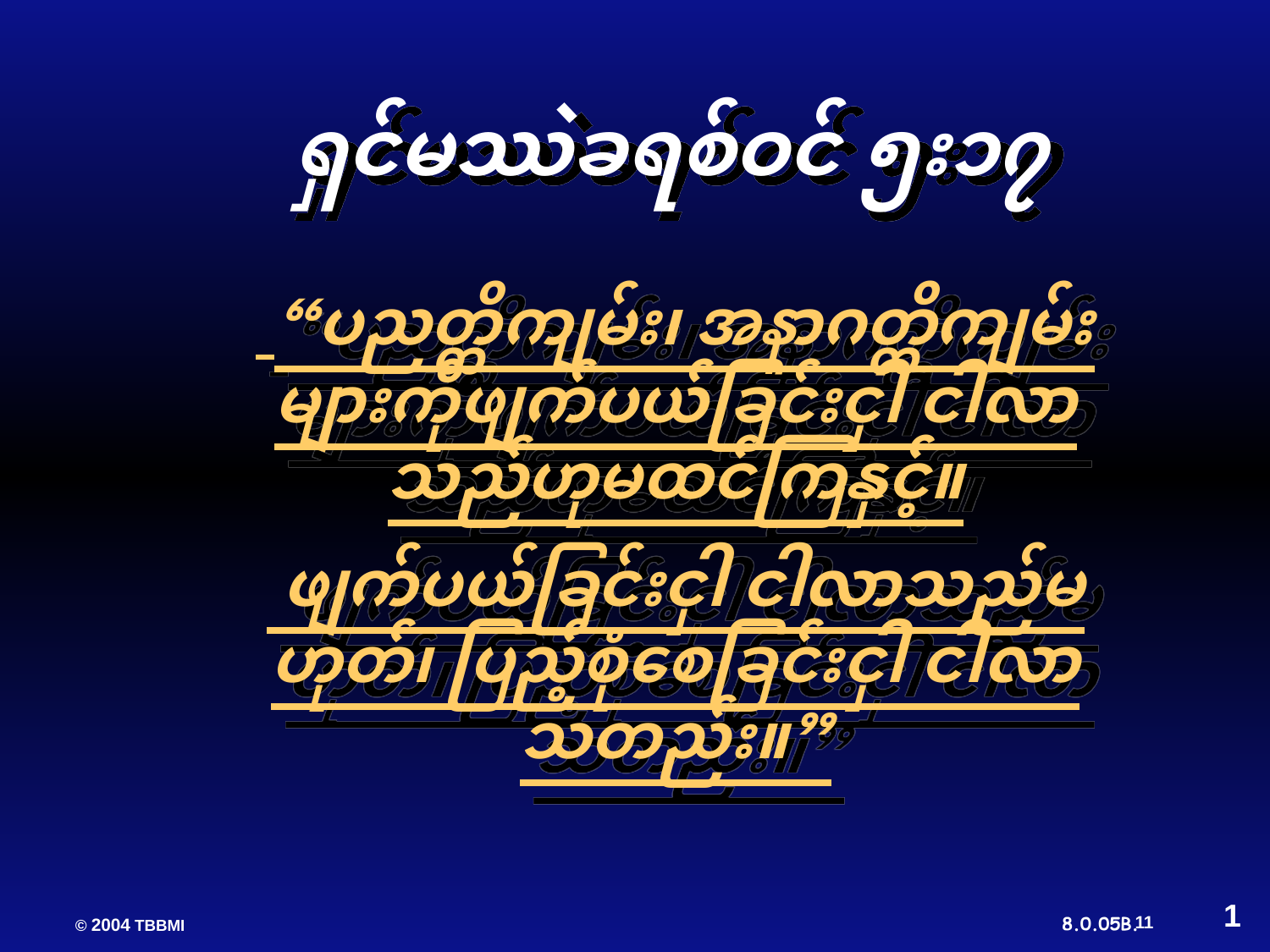

ရှင်မဿဲခရစ်ဝင် ၅း၁၇
 “ပညတ္တိကျမ်း၊ အနာဂတ္တိကျမ်းများကိုဖျက်ပယ်ခြင်းငှါ ငါလာသည်ဟုမထင်ကြနှင့်။
 ဖျက်ပယ်ခြင်းငှါ ငါလာသည်မဟုတ်၊ ပြည့်စုံစေခြင်းငှါ ငါလာသတည်း။”

1

11